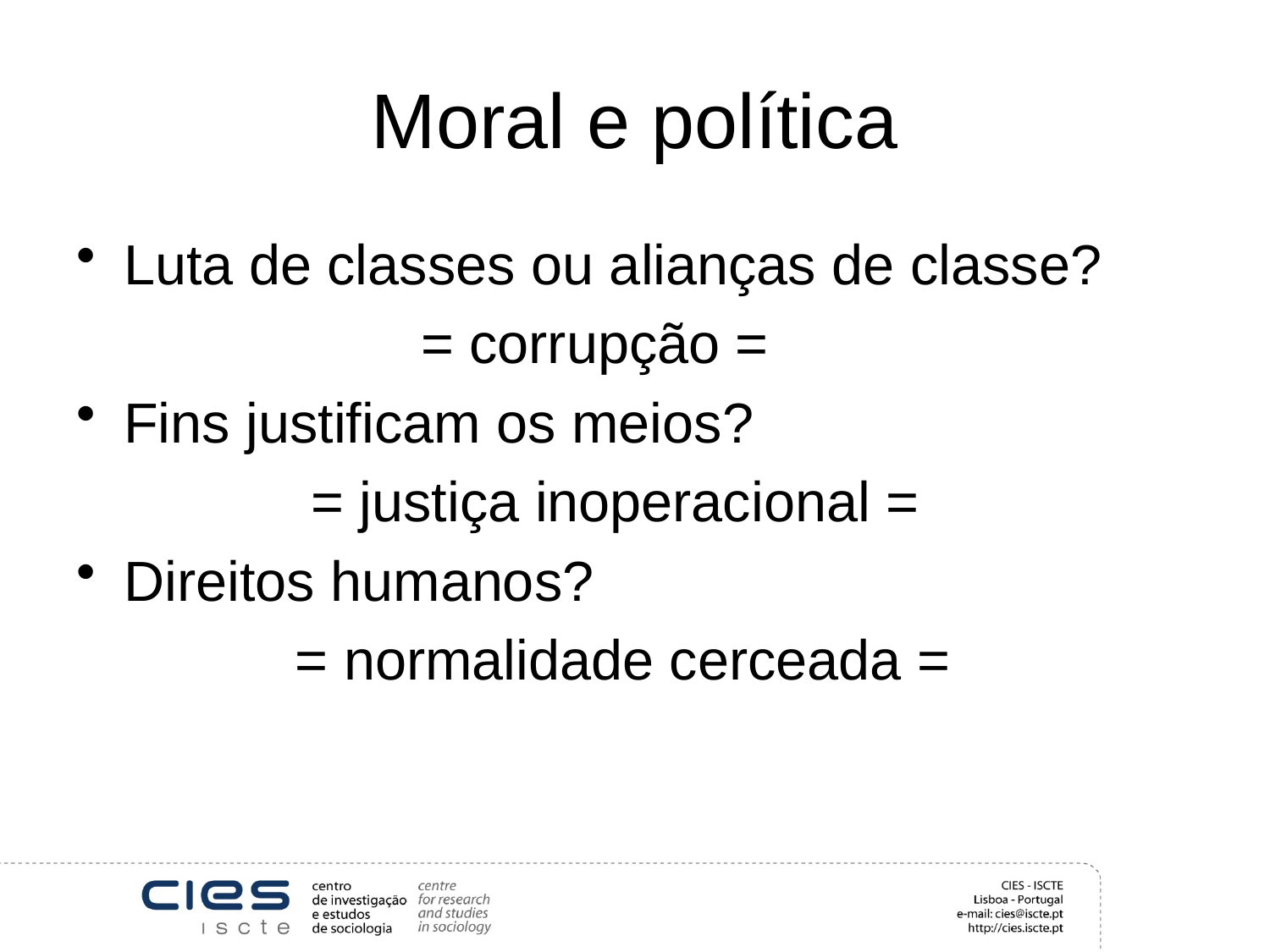

# Moral e política
Luta de classes ou alianças de classe?
                      = corrupção =
Fins justificam os meios?
               = justiça inoperacional =
Direitos humanos?
              = normalidade cerceada =